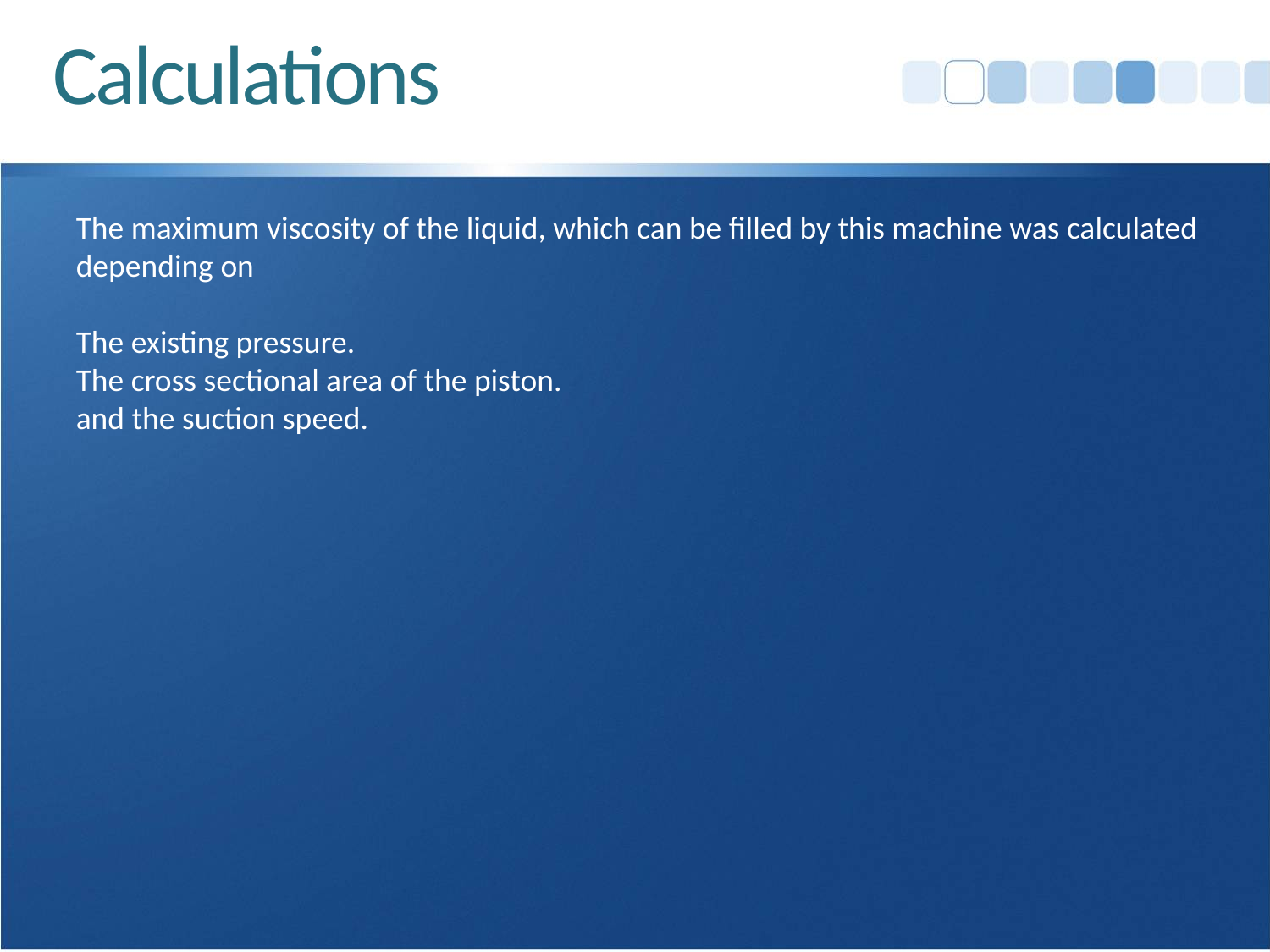

# Calculations
The maximum viscosity of the liquid, which can be filled by this machine was calculated depending on

The existing pressure.
The cross sectional area of the piston.
and the suction speed.